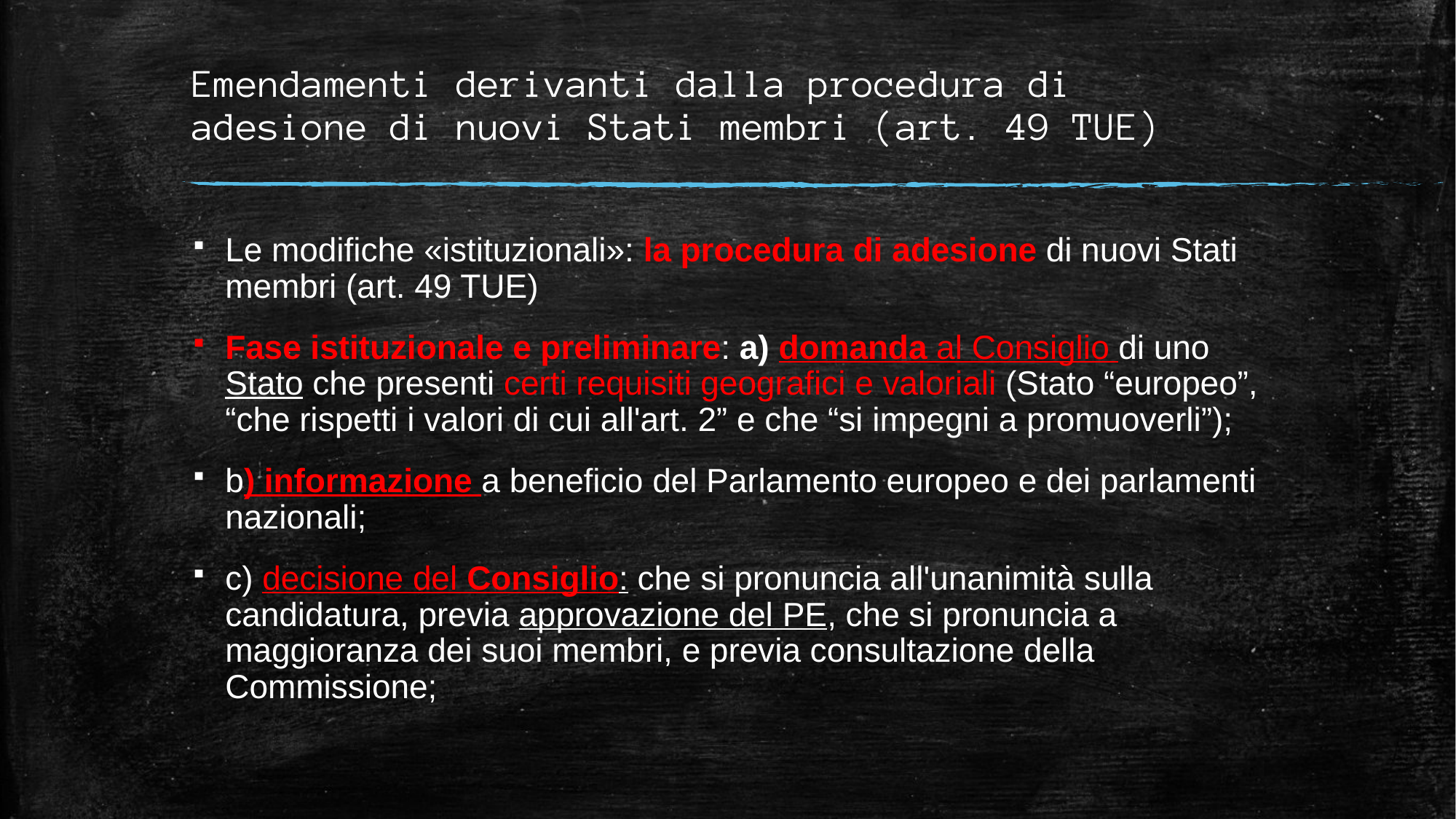

# Emendamenti derivanti dalla procedura di adesione di nuovi Stati membri (art. 49 TUE)
Le modifiche «istituzionali»: la procedura di adesione di nuovi Stati membri (art. 49 TUE)
Fase istituzionale e preliminare: a) domanda al Consiglio di uno Stato che presenti certi requisiti geografici e valoriali (Stato “europeo”, “che rispetti i valori di cui all'art. 2” e che “si impegni a promuoverli”);
b) informazione a beneficio del Parlamento europeo e dei parlamenti nazionali;
c) decisione del Consiglio: che si pronuncia all'unanimità sulla candidatura, previa approvazione del PE, che si pronuncia a maggioranza dei suoi membri, e previa consultazione della Commissione;